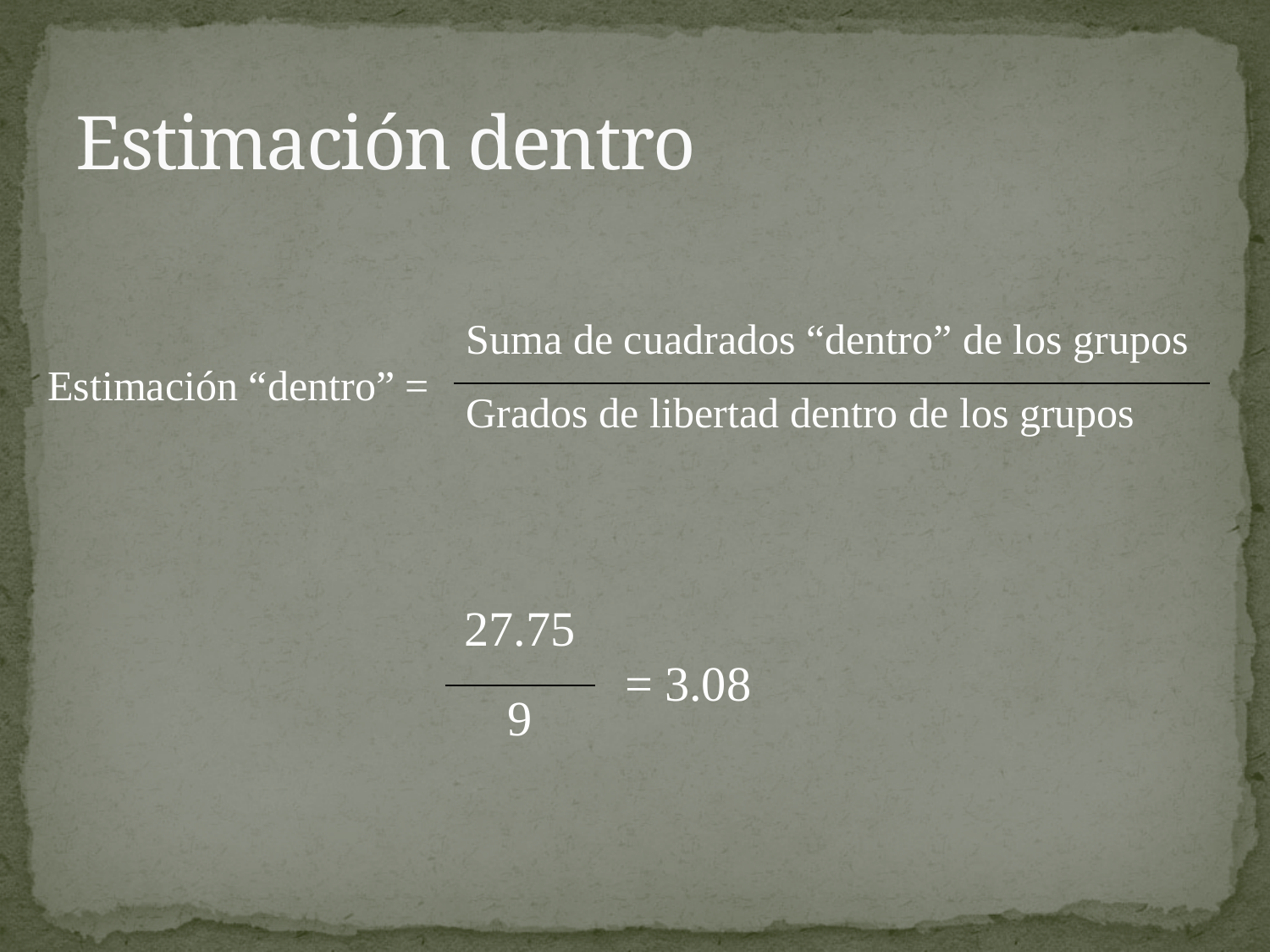

# Estimación dentro
| Estimación “dentro” = | Suma de cuadrados “dentro” de los grupos |
| --- | --- |
|  | Grados de libertad dentro de los grupos |
| 27.75 | = 3.08 |
| --- | --- |
| 9 |  |